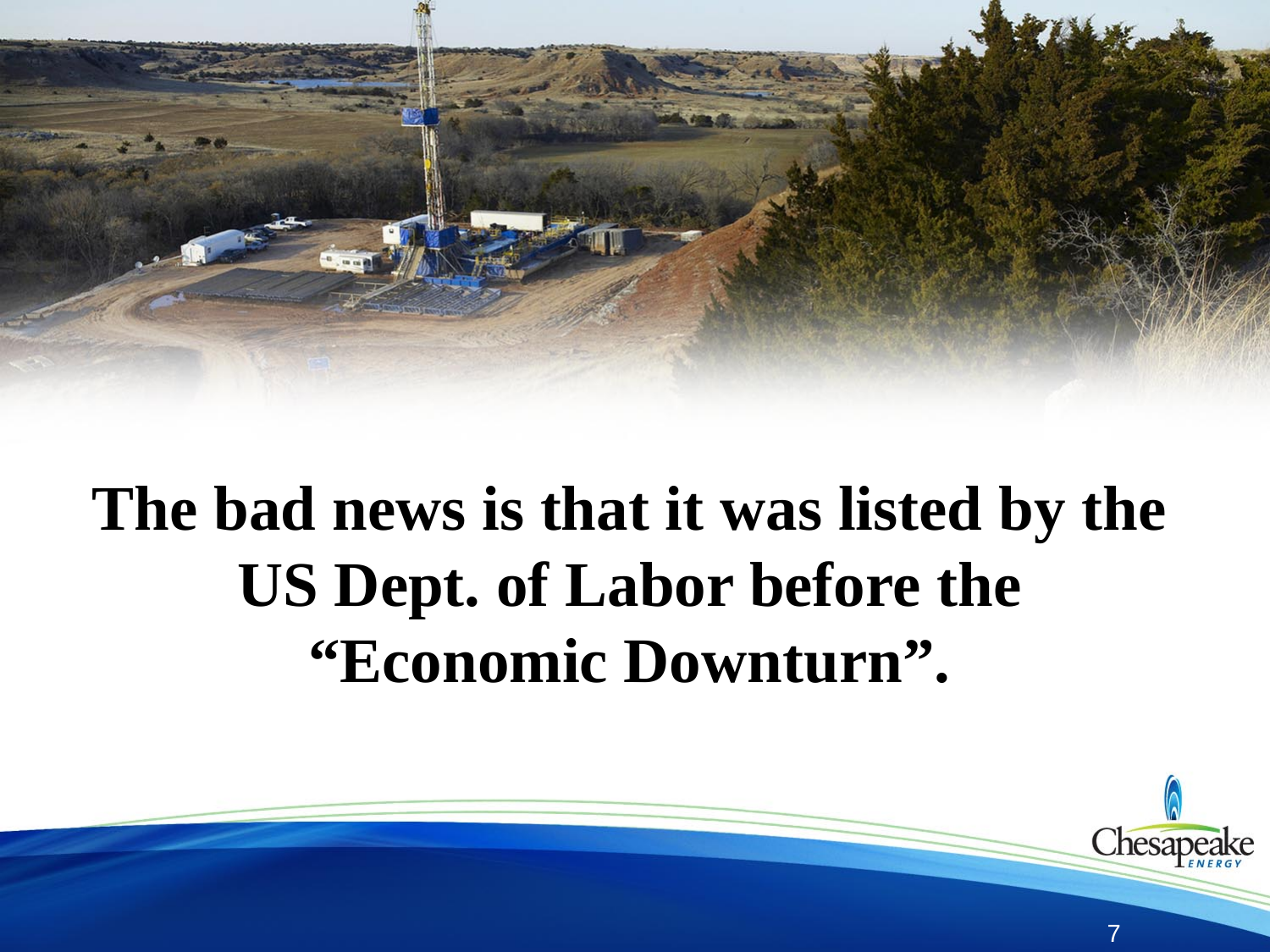

# The bad news is that it was listed by the US Dept. of Labor before the “Economic Downturn”.